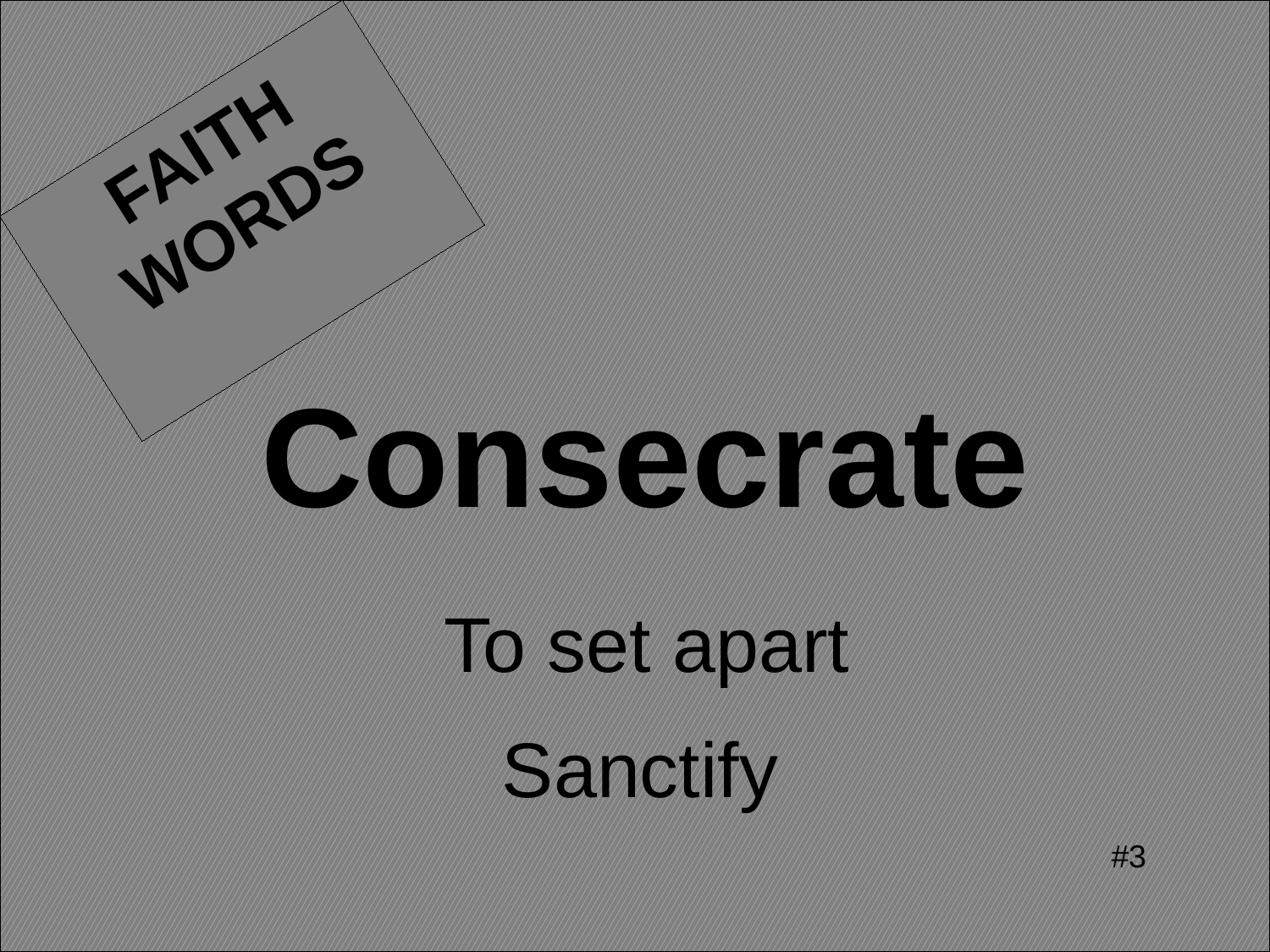

FAITH WORDS

Consecrate
# To set apart
Sanctify
#3